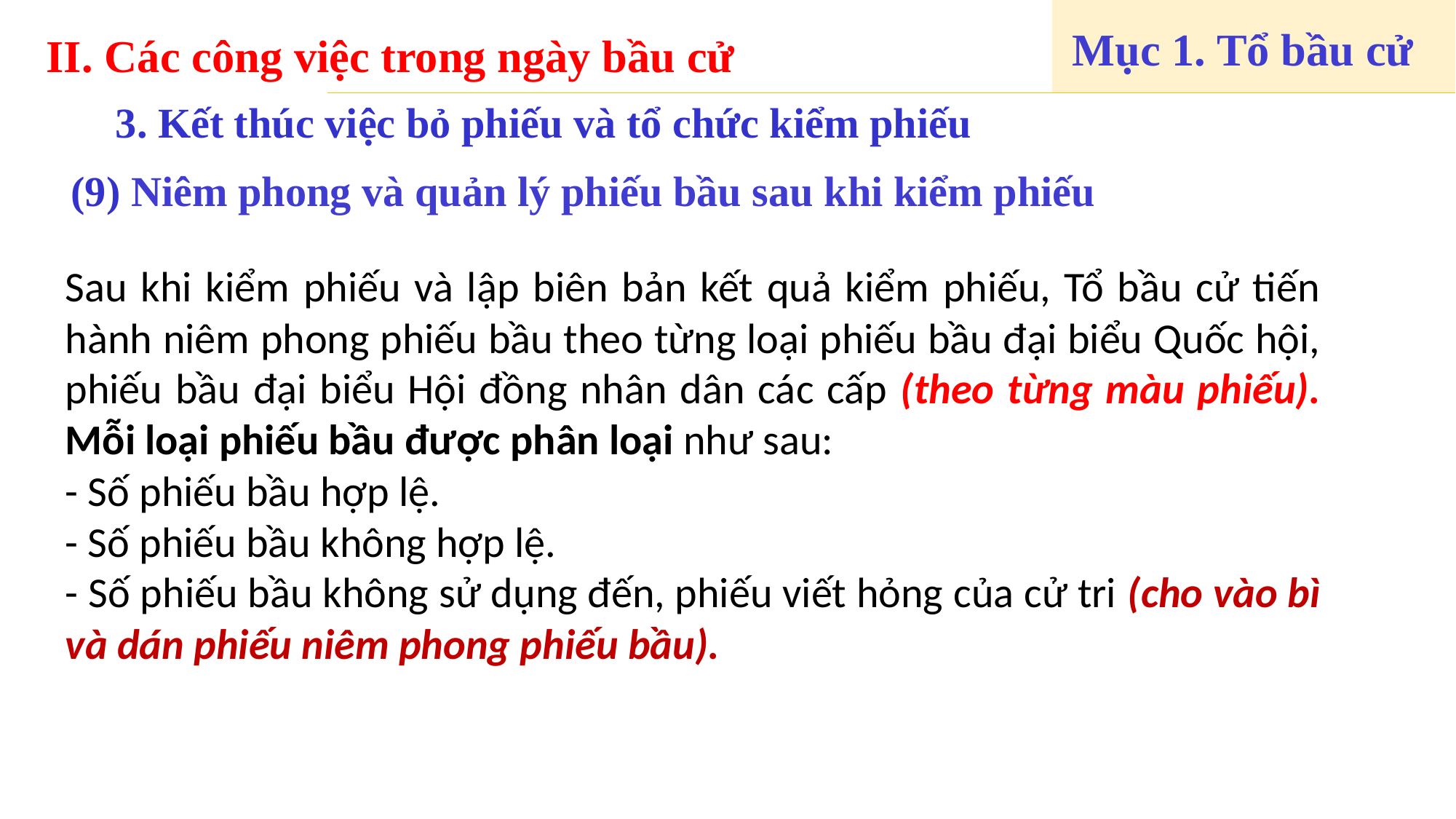

II. Các công việc trong ngày bầu cử

Mục 1. Tổ bầu cử
3. Kết thúc việc bỏ phiếu và tổ chức kiểm phiếu
(9) Niêm phong và quản lý phiếu bầu sau khi kiểm phiếu
Sau khi kiểm phiếu và lập biên bản kết quả kiểm phiếu, Tổ bầu cử tiến hành niêm phong phiếu bầu theo từng loại phiếu bầu đại biểu Quốc hội, phiếu bầu đại biểu Hội đồng nhân dân các cấp (theo từng màu phiếu). Mỗi loại phiếu bầu được phân loại như sau:
- Số phiếu bầu hợp lệ.
- Số phiếu bầu không hợp lệ.
- Số phiếu bầu không sử dụng đến, phiếu viết hỏng của cử tri (cho vào bì và dán phiếu niêm phong phiếu bầu).